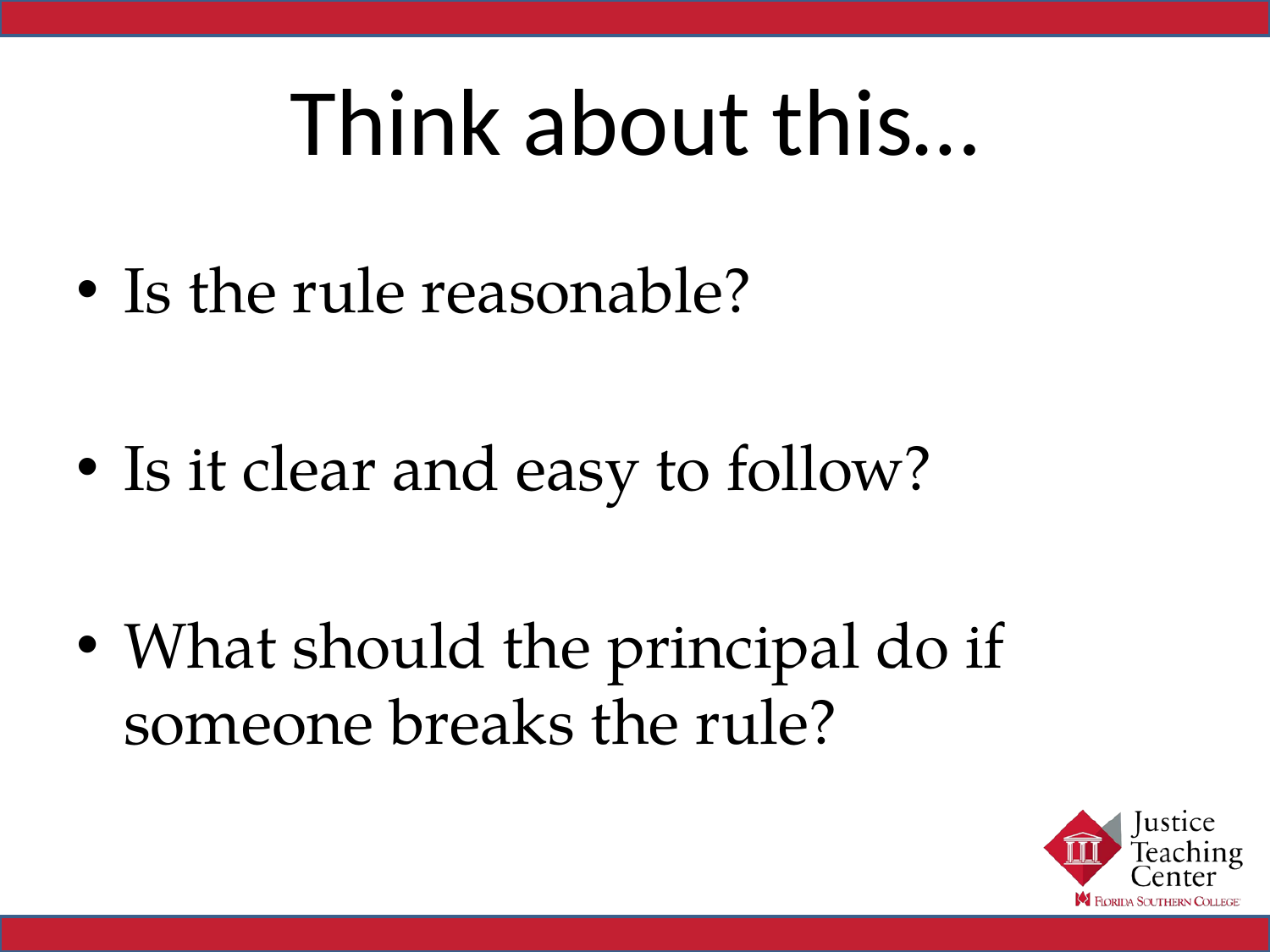

# Think about this…
Is the rule reasonable?

Is it clear and easy to follow?

What should the principal do if someone breaks the rule?